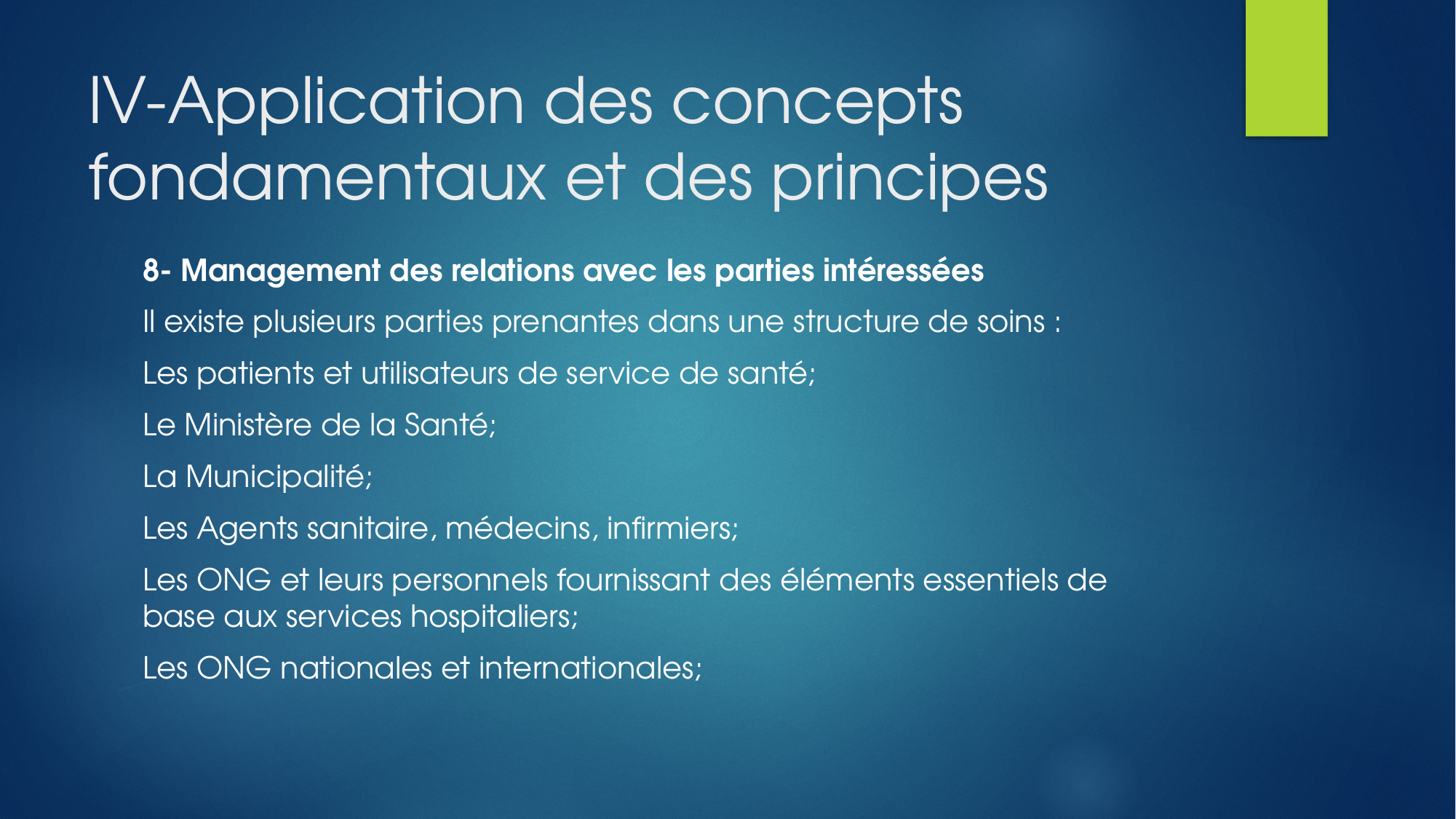

# IV-Application des concepts fondamentaux et des principes
8- Management des relations avec les parties intéressées
Il existe plusieurs parties prenantes dans une structure de soins :
Les patients et utilisateurs de service de santé;
Le Ministère de la Santé;
La Municipalité;
Les Agents sanitaire, médecins, infirmiers;
Les ONG et leurs personnels fournissant des éléments essentiels de base aux services hospitaliers;
Les ONG nationales et internationales;